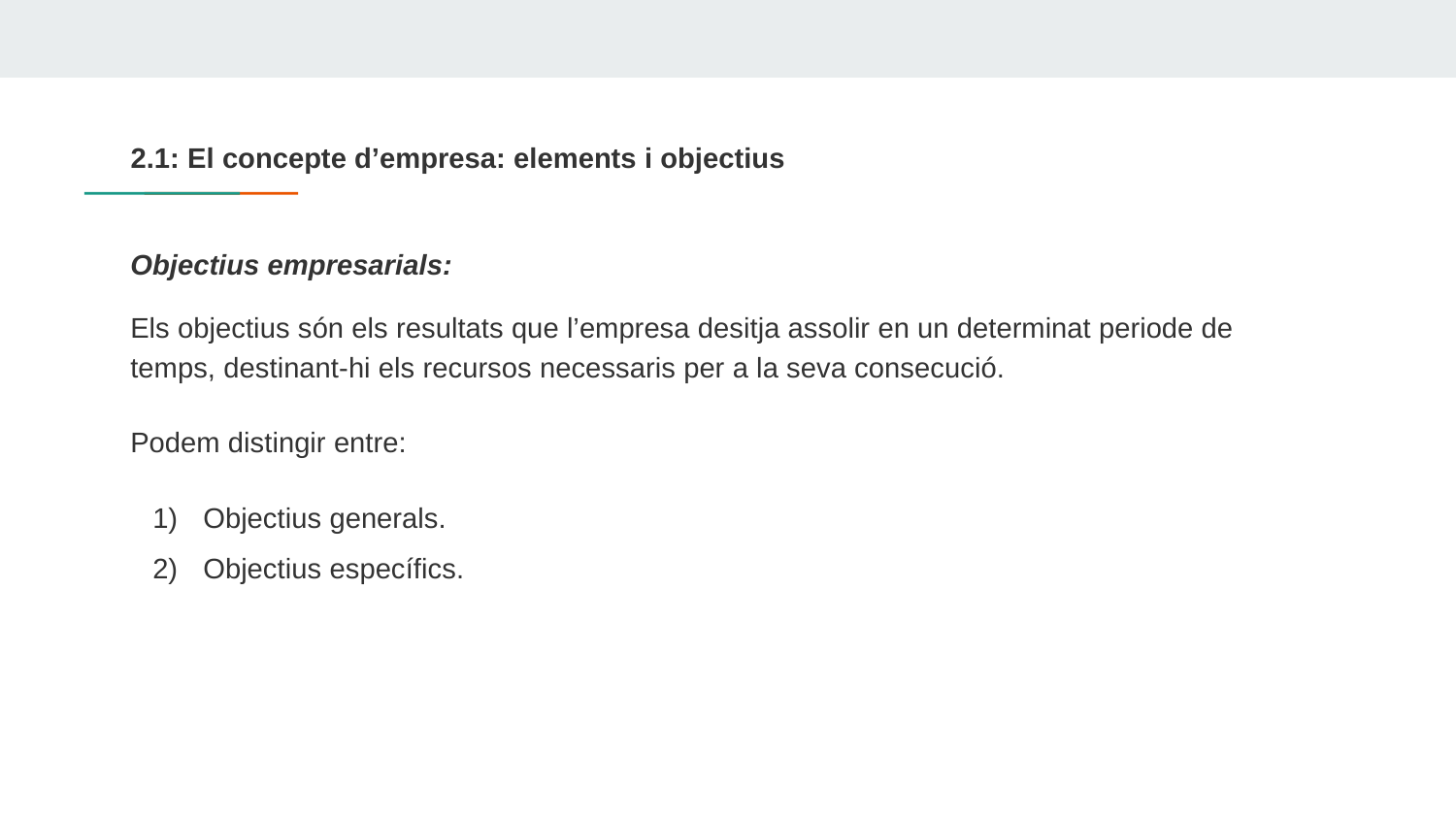

# 2.1: El concepte d’empresa: elements i objectius
Objectius empresarials:
Els objectius són els resultats que l’empresa desitja assolir en un determinat periode de temps, destinant-hi els recursos necessaris per a la seva consecució.
Podem distingir entre:
Objectius generals.
Objectius específics.